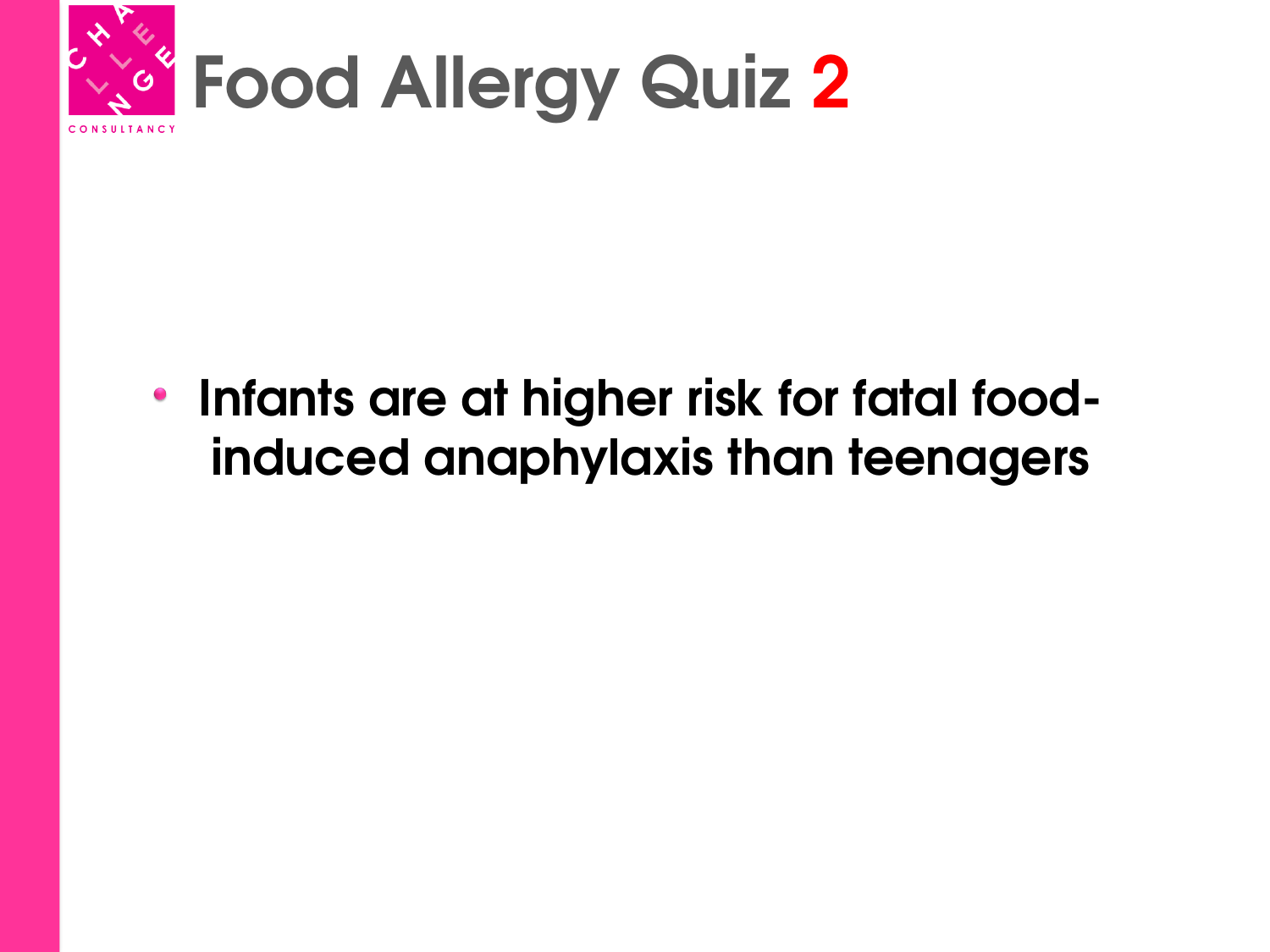

# Food Allergy Quiz 2

Infants are at higher risk for fatal food-induced anaphylaxis than teenagers